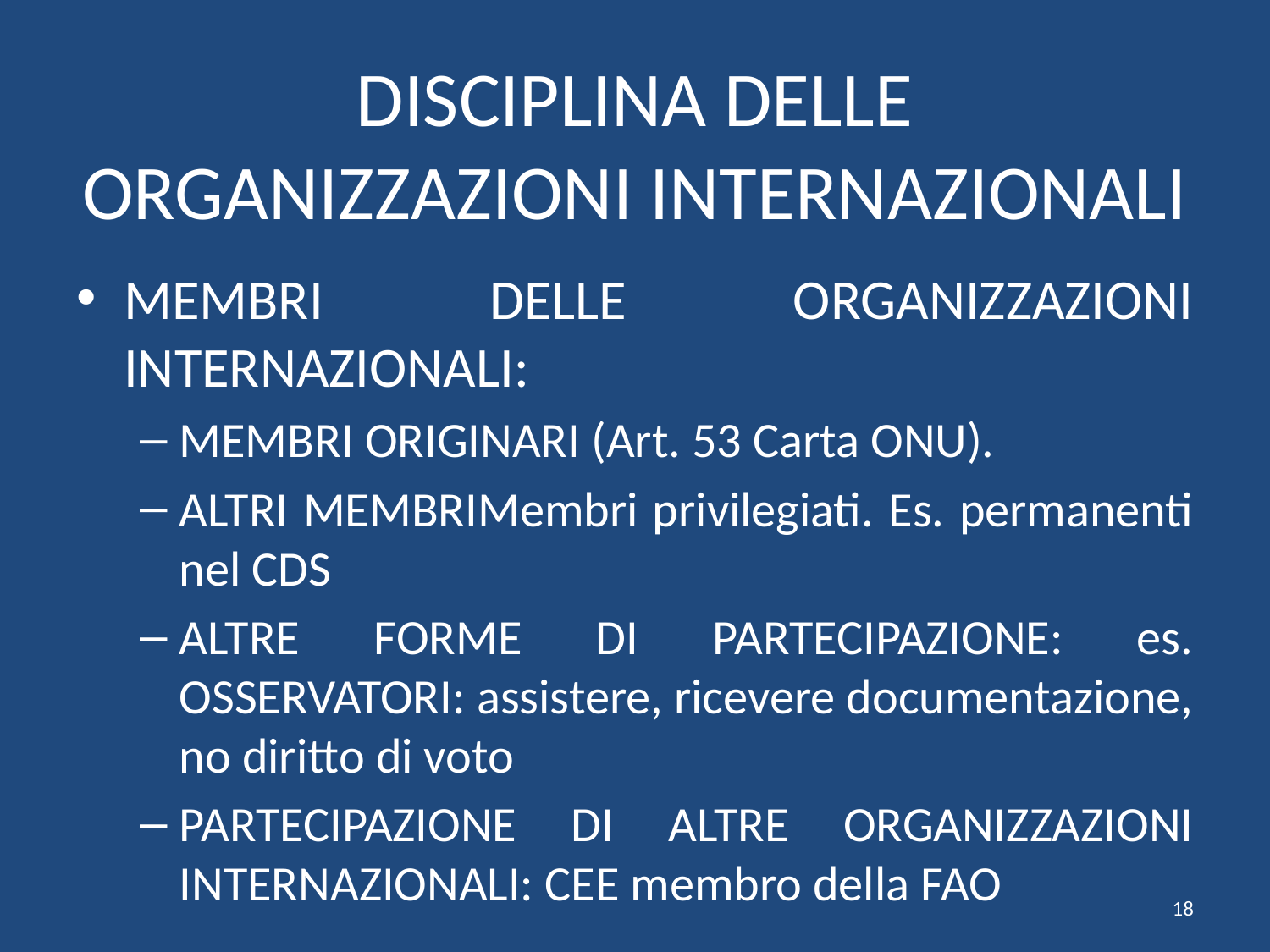

# DISCIPLINA DELLE ORGANIZZAZIONI INTERNAZIONALI
MEMBRI DELLE ORGANIZZAZIONI INTERNAZIONALI:
MEMBRI ORIGINARI (Art. 53 Carta ONU).
ALTRI MEMBRIMembri privilegiati. Es. permanenti nel CDS
ALTRE FORME DI PARTECIPAZIONE: es. OSSERVATORI: assistere, ricevere documentazione, no diritto di voto
PARTECIPAZIONE DI ALTRE ORGANIZZAZIONI INTERNAZIONALI: CEE membro della FAO

18